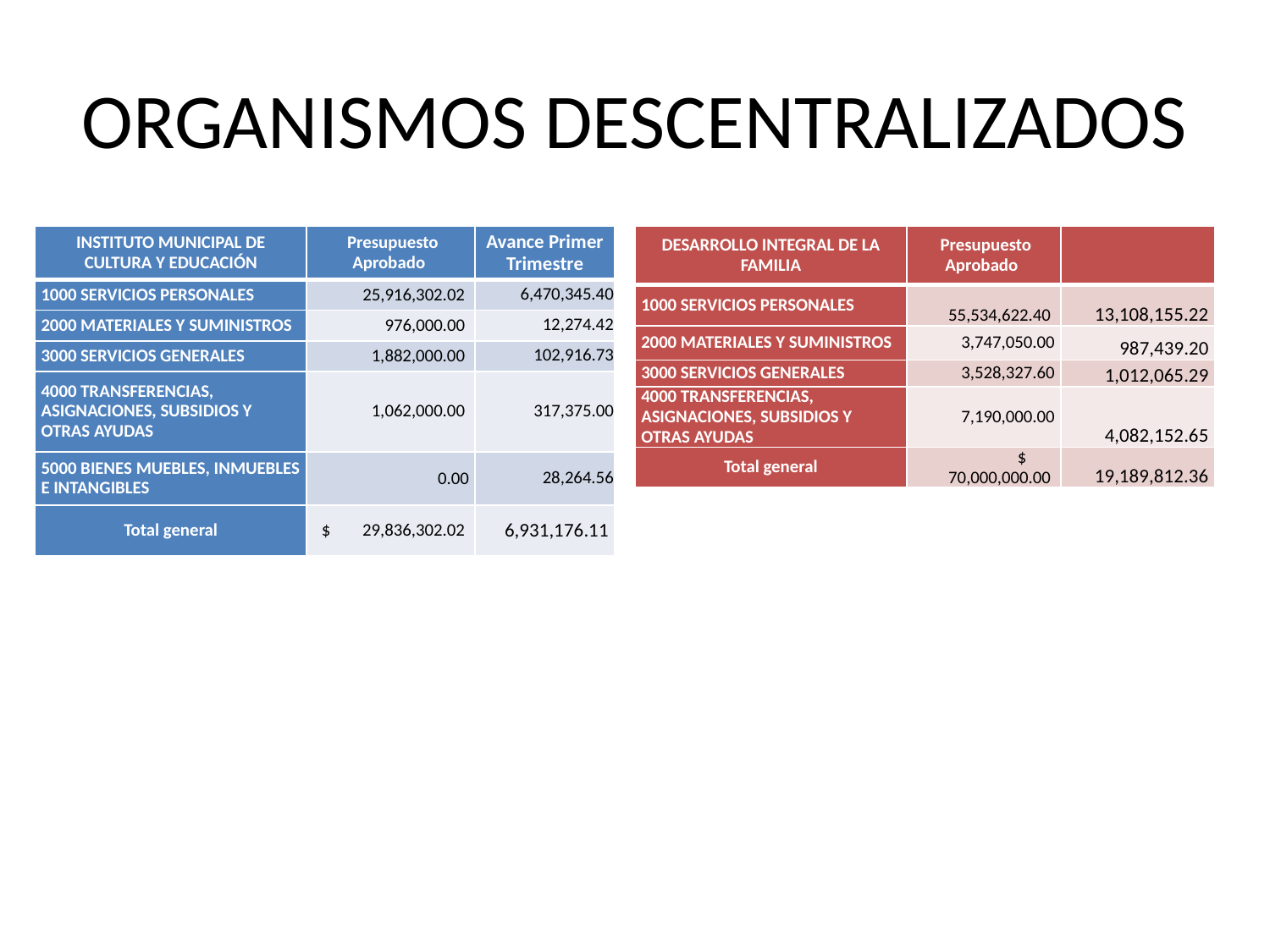

# ORGANISMOS DESCENTRALIZADOS
| INSTITUTO MUNICIPAL DE CULTURA Y EDUCACIÓN | Presupuesto Aprobado | Avance Primer Trimestre |
| --- | --- | --- |
| 1000 SERVICIOS PERSONALES | 25,916,302.02 | 6,470,345.40 |
| 2000 MATERIALES Y SUMINISTROS | 976,000.00 | 12,274.42 |
| 3000 SERVICIOS GENERALES | 1,882,000.00 | 102,916.73 |
| 4000 TRANSFERENCIAS, ASIGNACIONES, SUBSIDIOS Y OTRAS AYUDAS | 1,062,000.00 | 317,375.00 |
| 5000 BIENES MUEBLES, INMUEBLES E INTANGIBLES | 0.00 | 28,264.56 |
| Total general | $ 29,836,302.02 | 6,931,176.11 |
| DESARROLLO INTEGRAL DE LA FAMILIA | Presupuesto Aprobado |  |
| --- | --- | --- |
| 1000 SERVICIOS PERSONALES | 55,534,622.40 | 13,108,155.22 |
| 2000 MATERIALES Y SUMINISTROS | 3,747,050.00 | 987,439.20 |
| 3000 SERVICIOS GENERALES | 3,528,327.60 | 1,012,065.29 |
| 4000 TRANSFERENCIAS, ASIGNACIONES, SUBSIDIOS Y OTRAS AYUDAS | 7,190,000.00 | 4,082,152.65 |
| Total general | $ 70,000,000.00 | 19,189,812.36 |